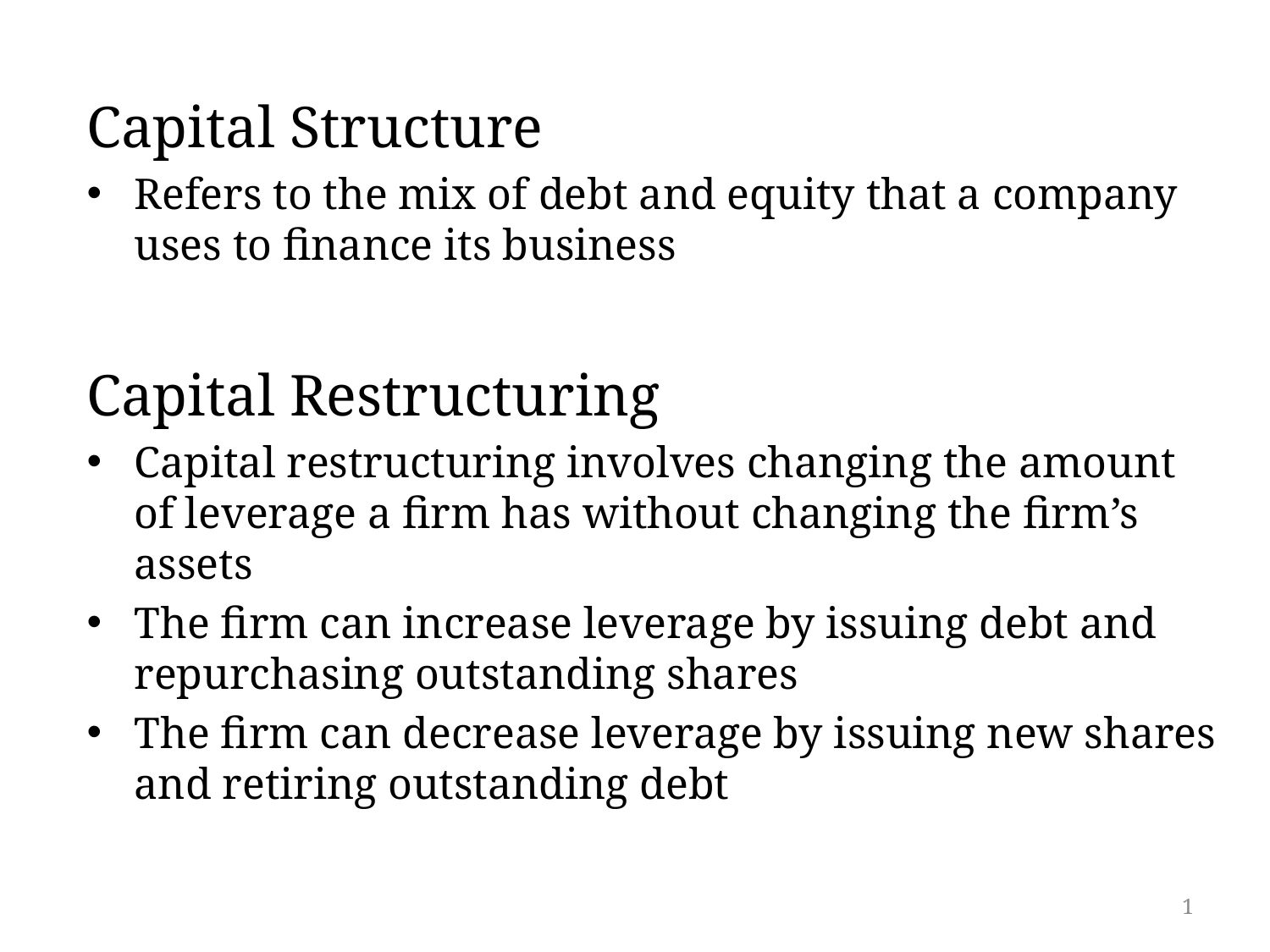

Capital Structure
Refers to the mix of debt and equity that a company uses to finance its business

Capital Restructuring
Capital restructuring involves changing the amount of leverage a firm has without changing the firm’s assets
The firm can increase leverage by issuing debt and repurchasing outstanding shares
The firm can decrease leverage by issuing new shares and retiring outstanding debt
1